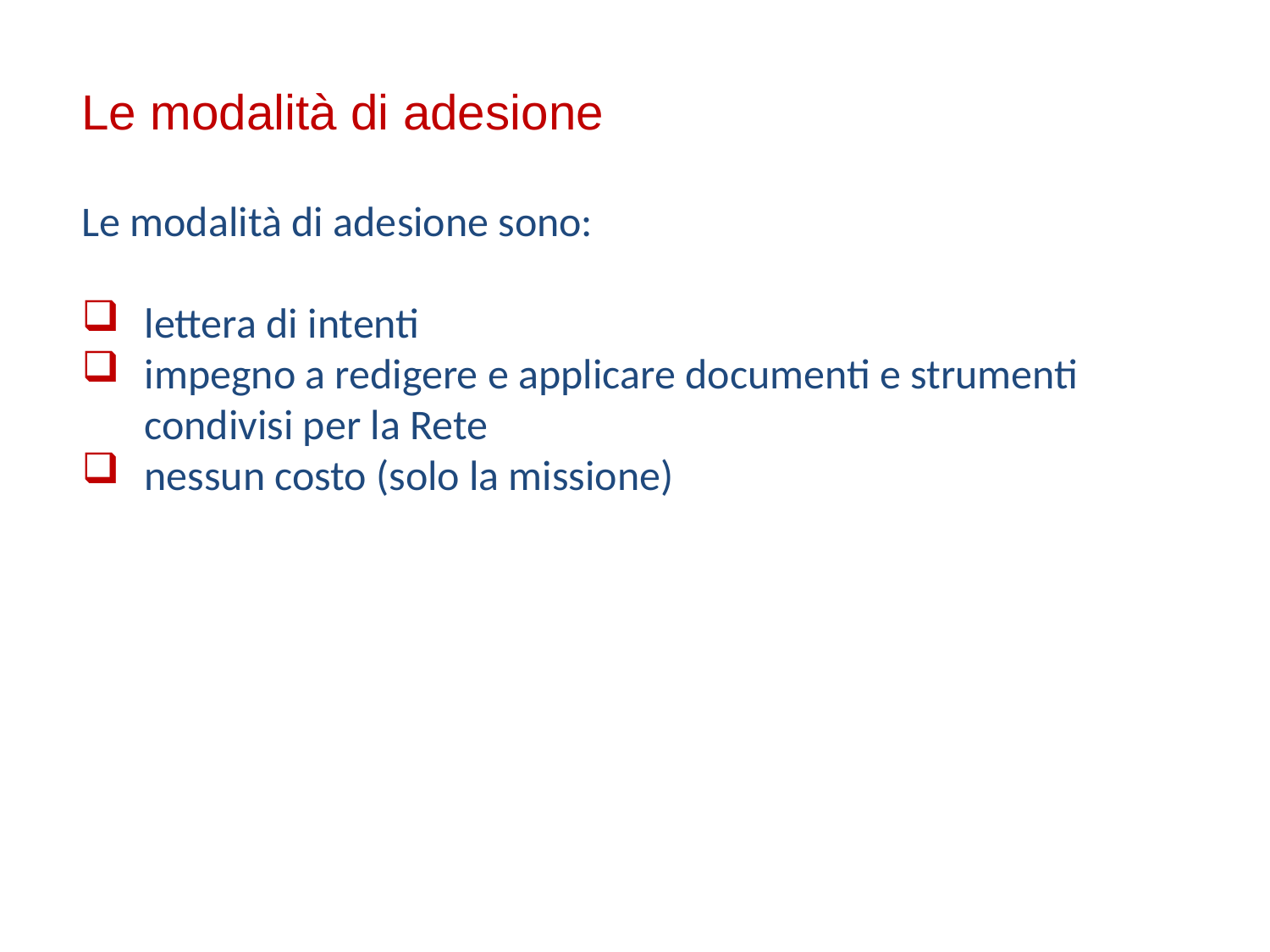

Le modalità di adesione
Le modalità di adesione sono:

lettera di intenti
impegno a redigere e applicare documenti e strumenti condivisi per la Rete
nessun costo (solo la missione)